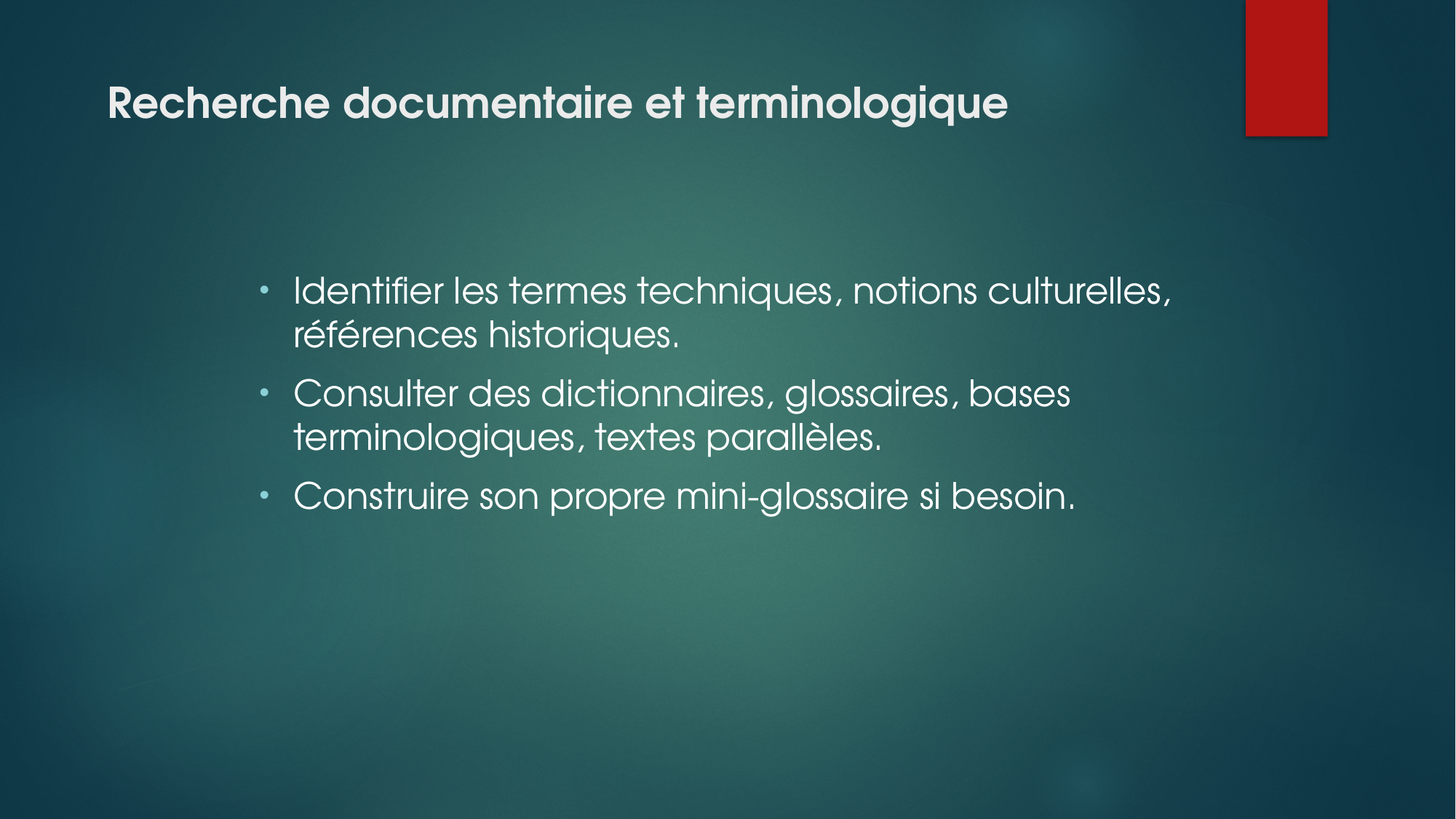

# Recherche documentaire et terminologique
Identifier les termes techniques, notions culturelles, références historiques.
Consulter des dictionnaires, glossaires, bases terminologiques, textes parallèles.
Construire son propre mini-glossaire si besoin.